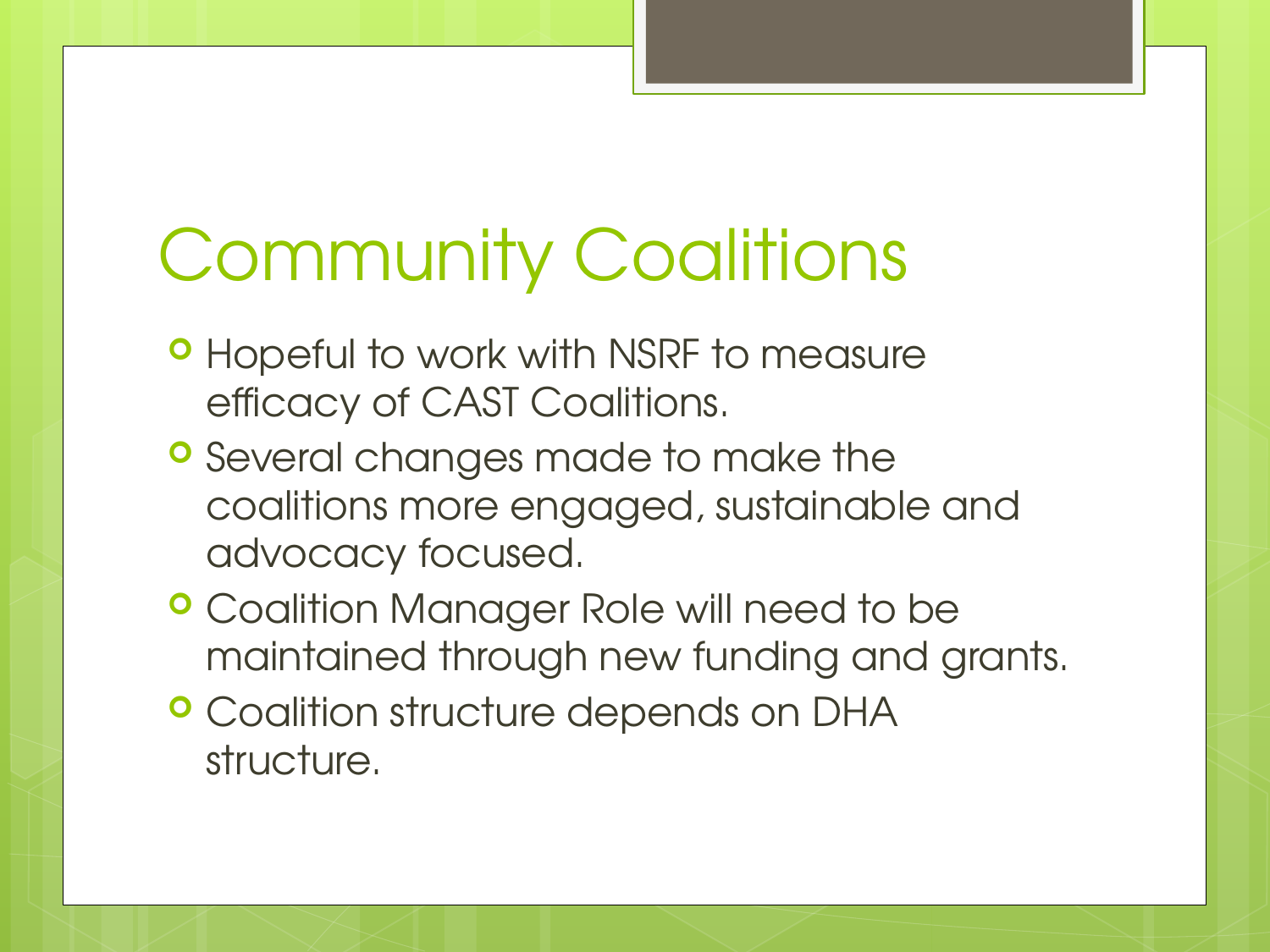

# Community Coalitions
Hopeful to work with NSRF to measure efficacy of CAST Coalitions.
Several changes made to make the coalitions more engaged, sustainable and advocacy focused.
Coalition Manager Role will need to be maintained through new funding and grants.
Coalition structure depends on DHA structure.